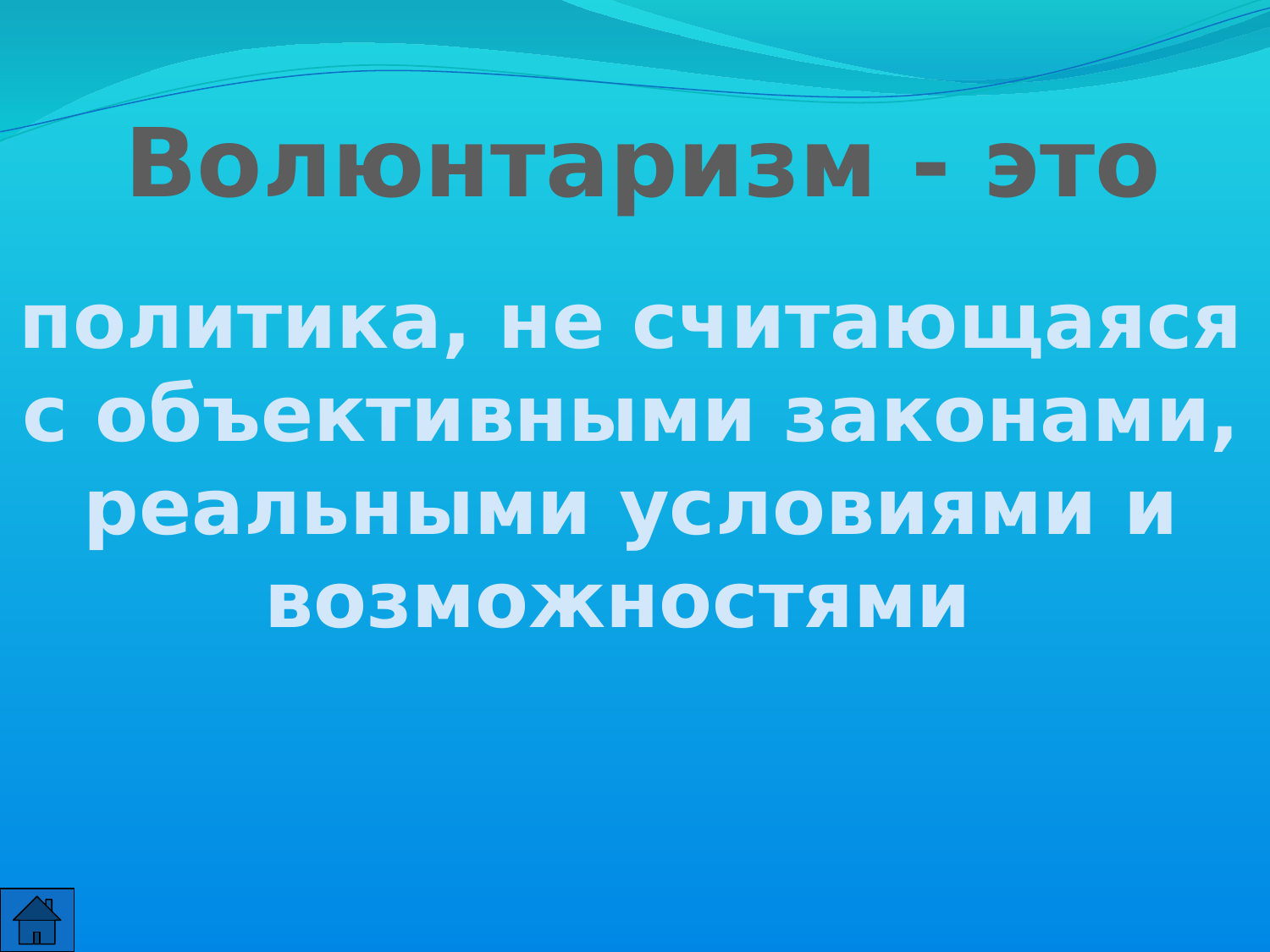

Волюнтаризм - это
политика, не считающаяся
с объективными законами,
реальными условиями и
возможностями